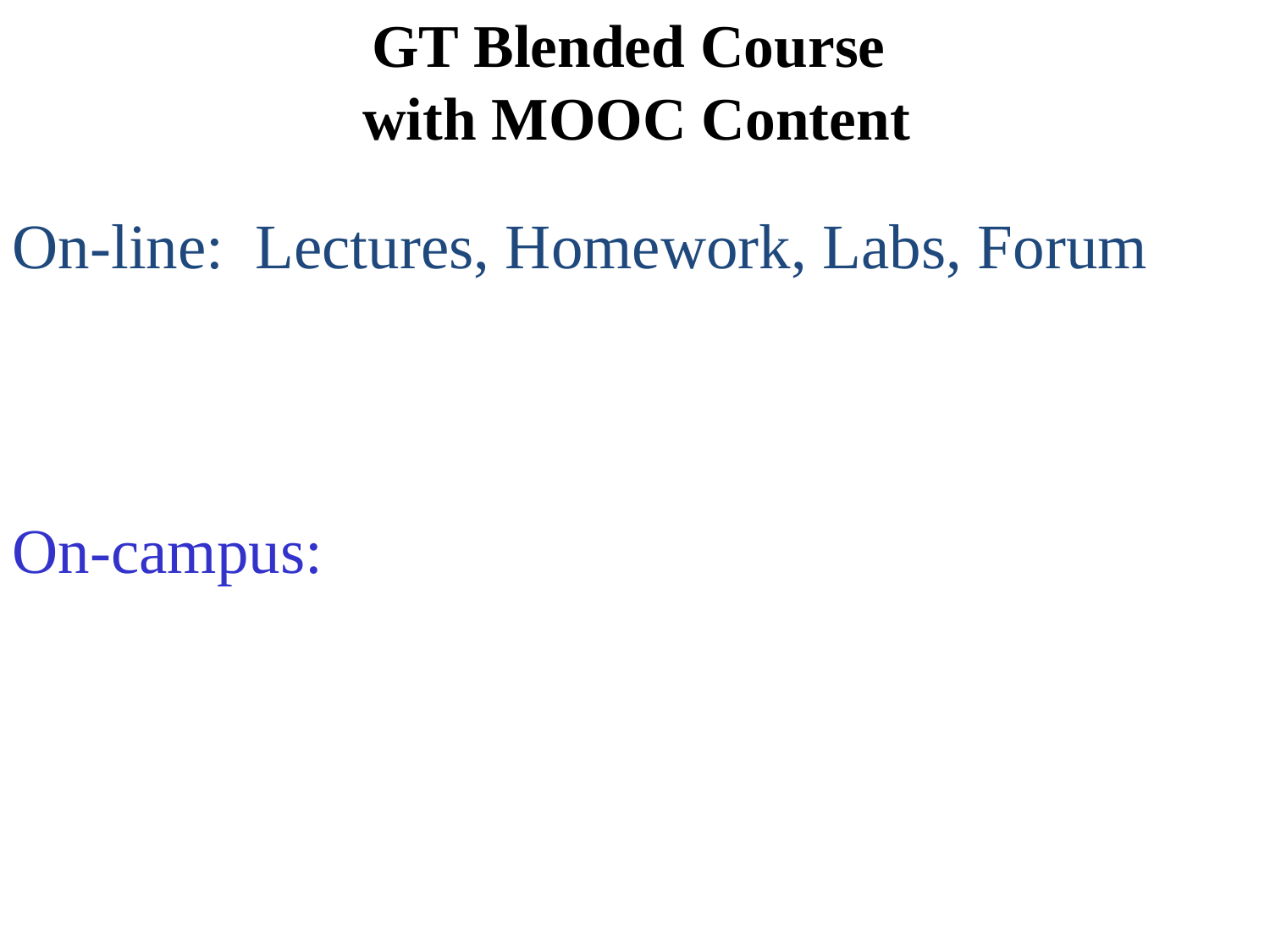

# GT Blended Course with MOOC Content
On-line:  Lectures, Homework, Labs, Forum

On-campus: